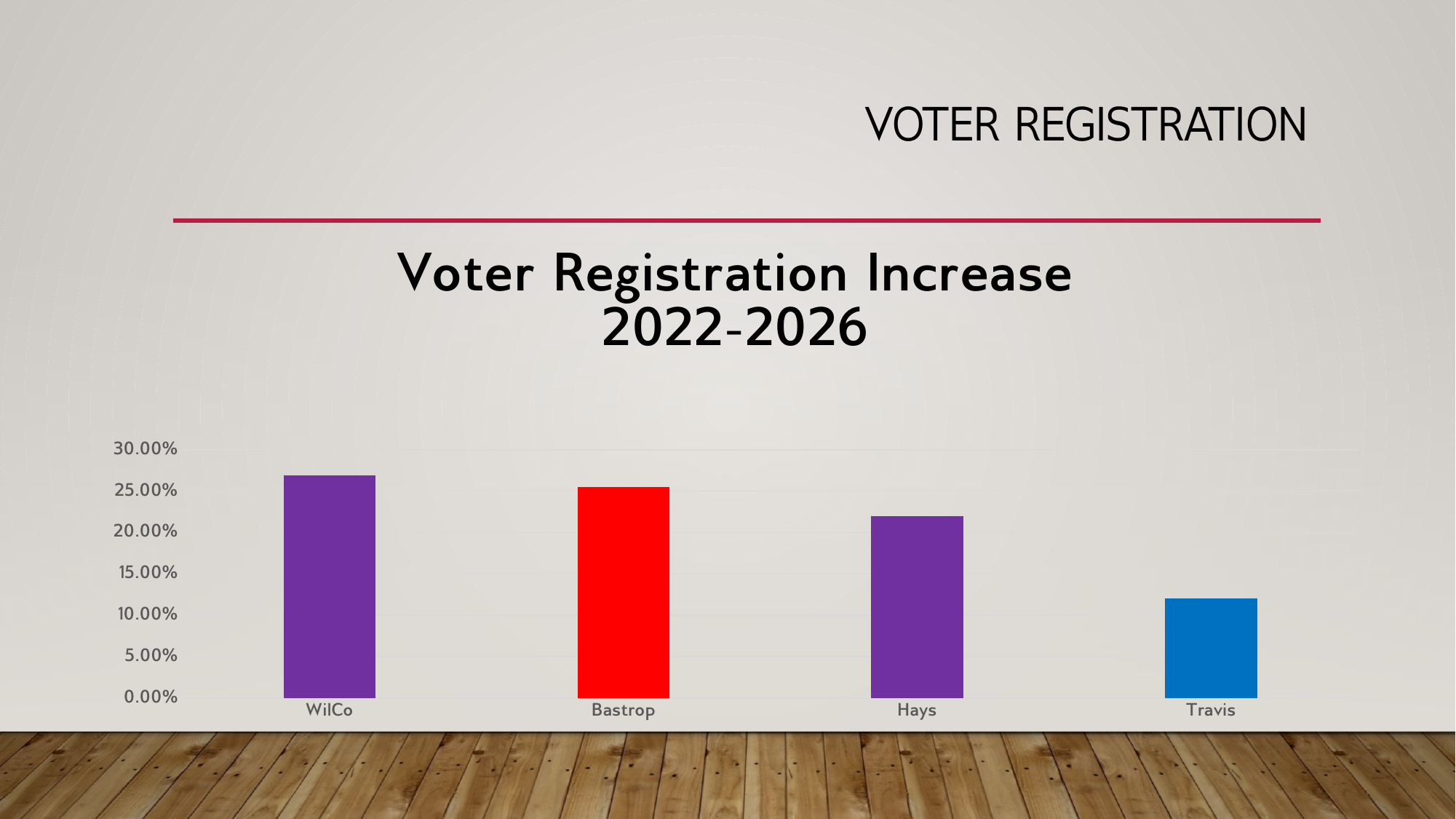

# Voter Registration

### Chart: Voter Registration Increase
2022-2026

| Category |  |
|---|---|
| WilCo | 0.269 |
| Bastrop | 0.255 |
| Hays | 0.22 |
| Travis | 0.12 |